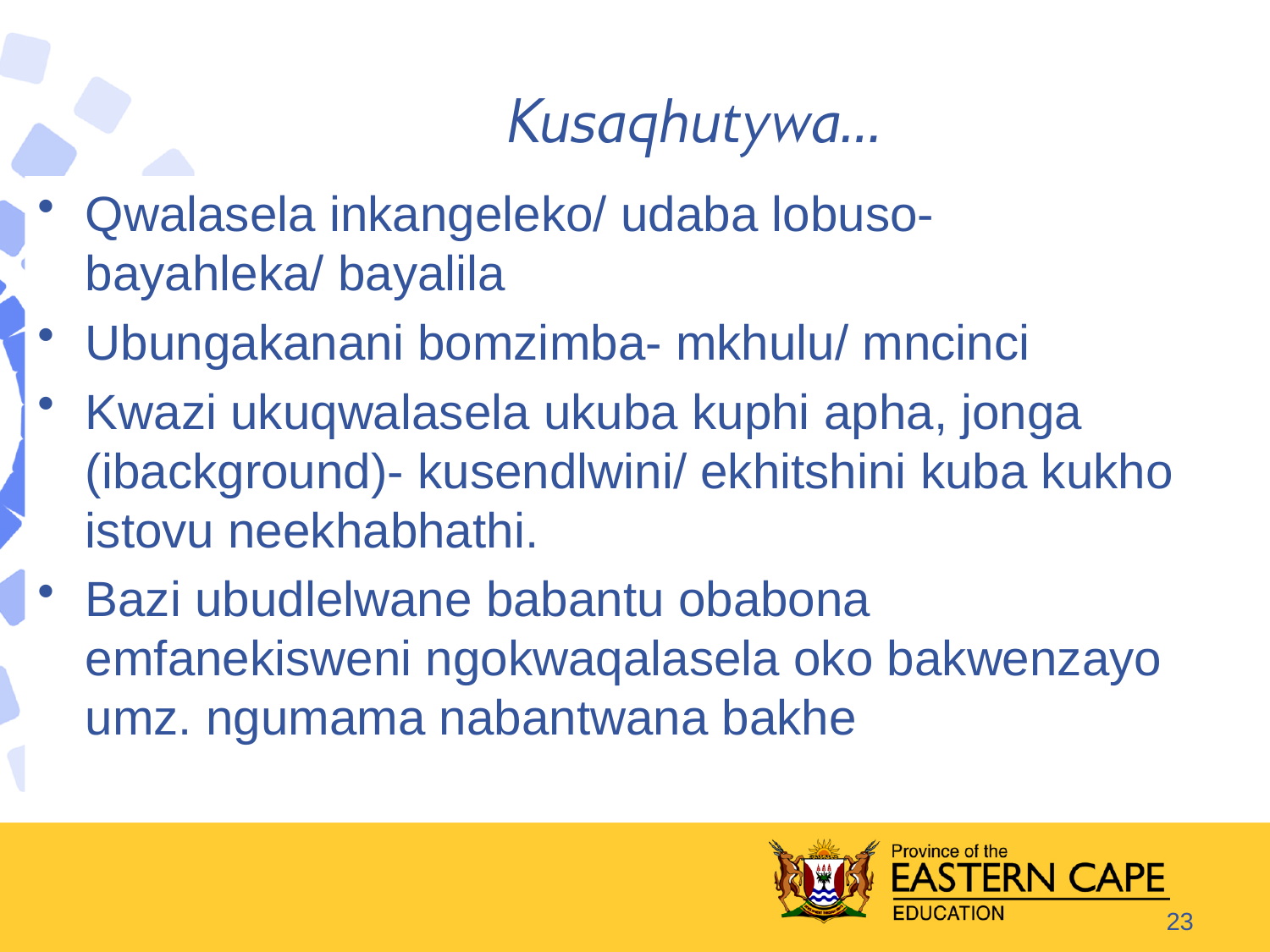

# Kusaqhutywa…
Qwalasela inkangeleko/ udaba lobuso- bayahleka/ bayalila
Ubungakanani bomzimba- mkhulu/ mncinci
Kwazi ukuqwalasela ukuba kuphi apha, jonga (ibackground)- kusendlwini/ ekhitshini kuba kukho istovu neekhabhathi.
Bazi ubudlelwane babantu obabona emfanekisweni ngokwaqalasela oko bakwenzayo umz. ngumama nabantwana bakhe

23